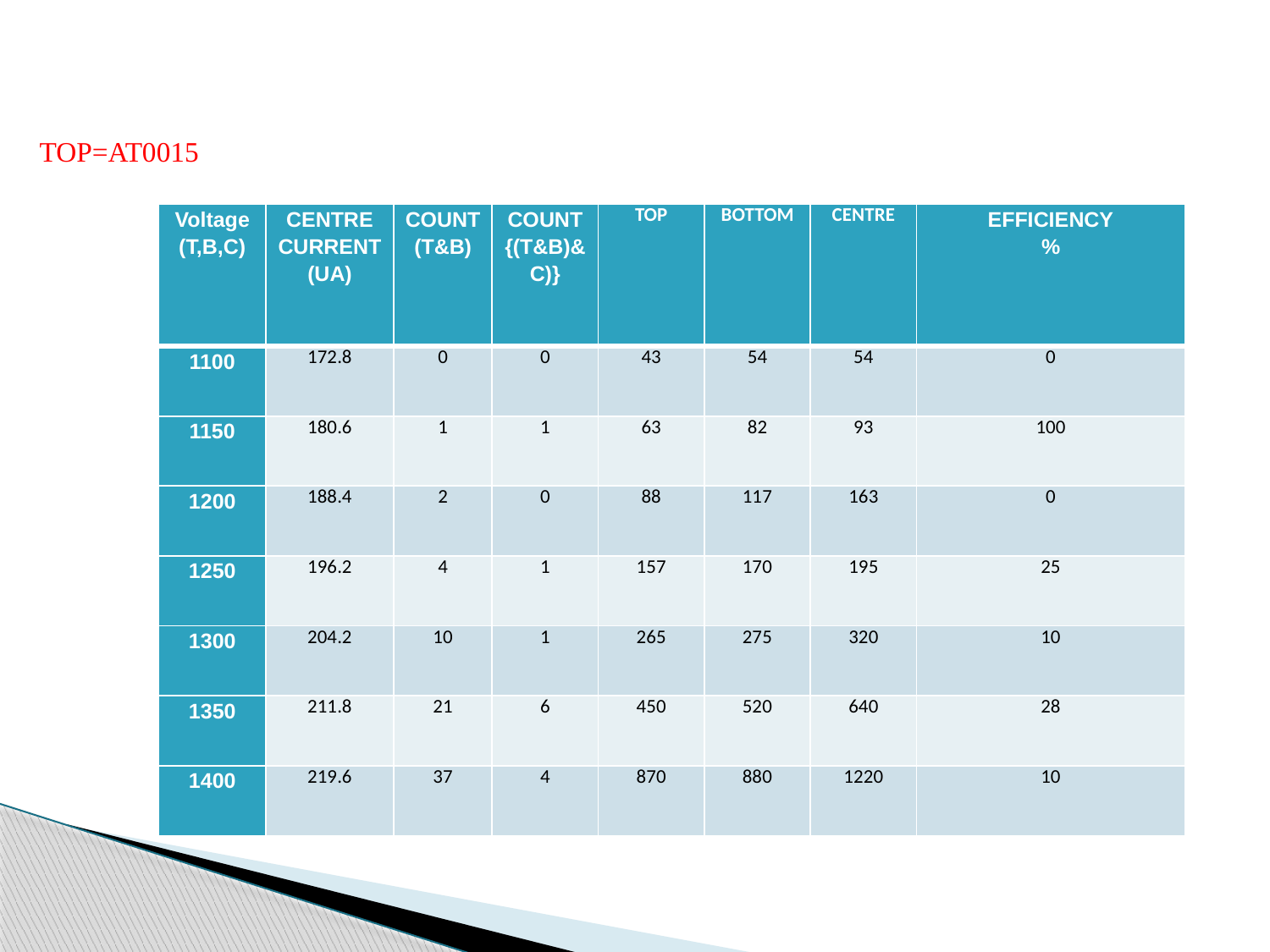

TOP=AT0015
| Voltage (T,B,C) | CENTRE CURRENT(UA) | COUNT (T&B) | COUNT {(T&B)&C)} | TOP | BOTTOM | CENTRE | EFFICIENCY % |
| --- | --- | --- | --- | --- | --- | --- | --- |
| 1100 | 172.8 | 0 | 0 | 43 | 54 | 54 | 0 |
| 1150 | 180.6 | 1 | 1 | 63 | 82 | 93 | 100 |
| 1200 | 188.4 | 2 | 0 | 88 | 117 | 163 | 0 |
| 1250 | 196.2 | 4 | 1 | 157 | 170 | 195 | 25 |
| 1300 | 204.2 | 10 | 1 | 265 | 275 | 320 | 10 |
| 1350 | 211.8 | 21 | 6 | 450 | 520 | 640 | 28 |
| 1400 | 219.6 | 37 | 4 | 870 | 880 | 1220 | 10 |